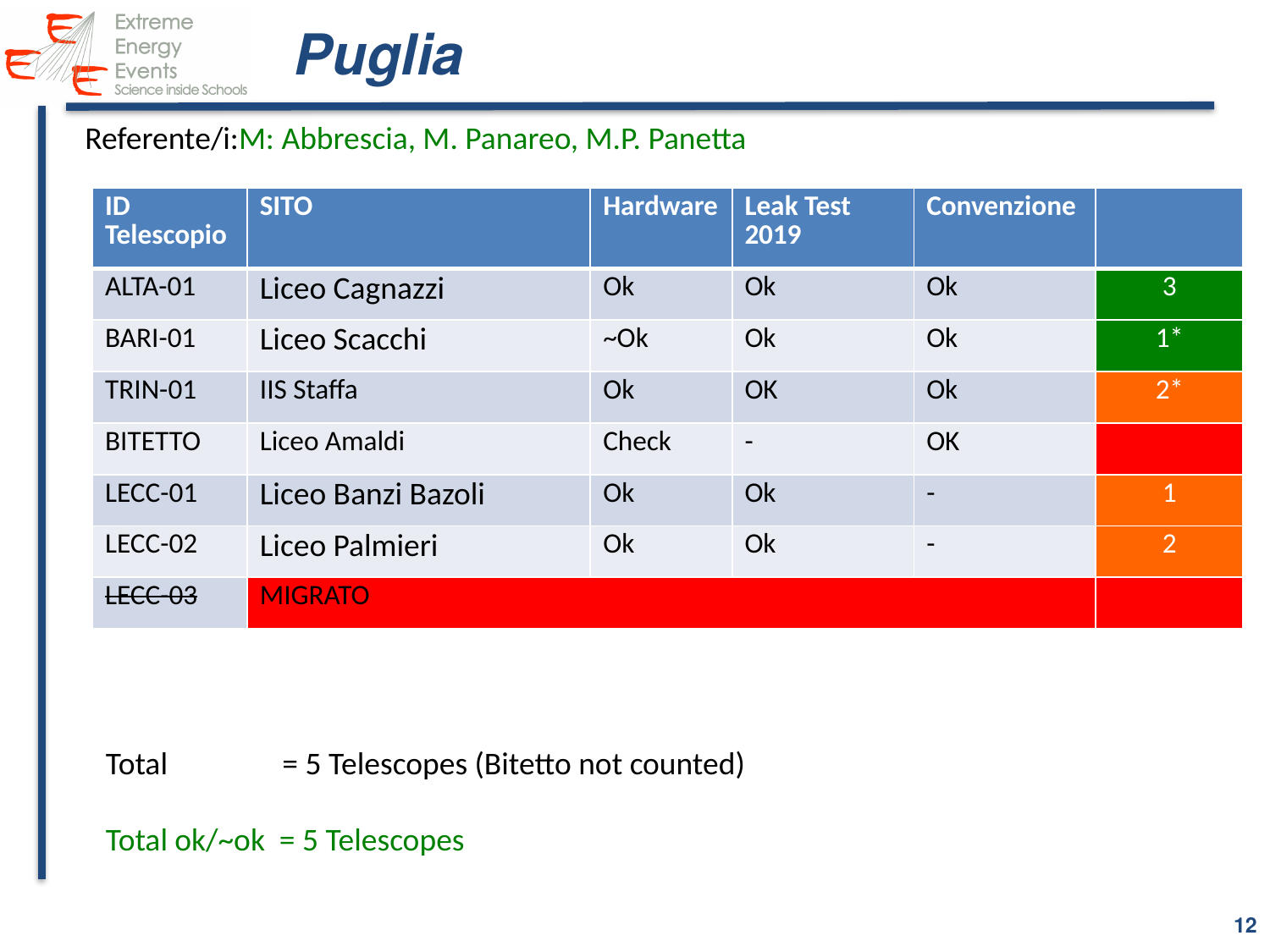

# Puglia
Referente/i:M: Abbrescia, M. Panareo, M.P. Panetta
| ID Telescopio | SITO | Hardware | Leak Test 2019 | Convenzione |  |
| --- | --- | --- | --- | --- | --- |
| ALTA-01 | Liceo Cagnazzi | Ok | Ok | Ok | 3 |
| BARI-01 | Liceo Scacchi | ~Ok | Ok | Ok | 1\* |
| TRIN-01 | IIS Staffa | Ok | OK | Ok | 2\* |
| BITETTO | Liceo Amaldi | Check | - | OK |  |
| LECC-01 | Liceo Banzi Bazoli | Ok | Ok | - | 1 |
| LECC-02 | Liceo Palmieri | Ok | Ok | - | 2 |
| LECC-03 | MIGRATO |  |  |  |  |
Total                = 5 Telescopes (Bitetto not counted)

Total ok/~ok  = 5 Telescopes
12